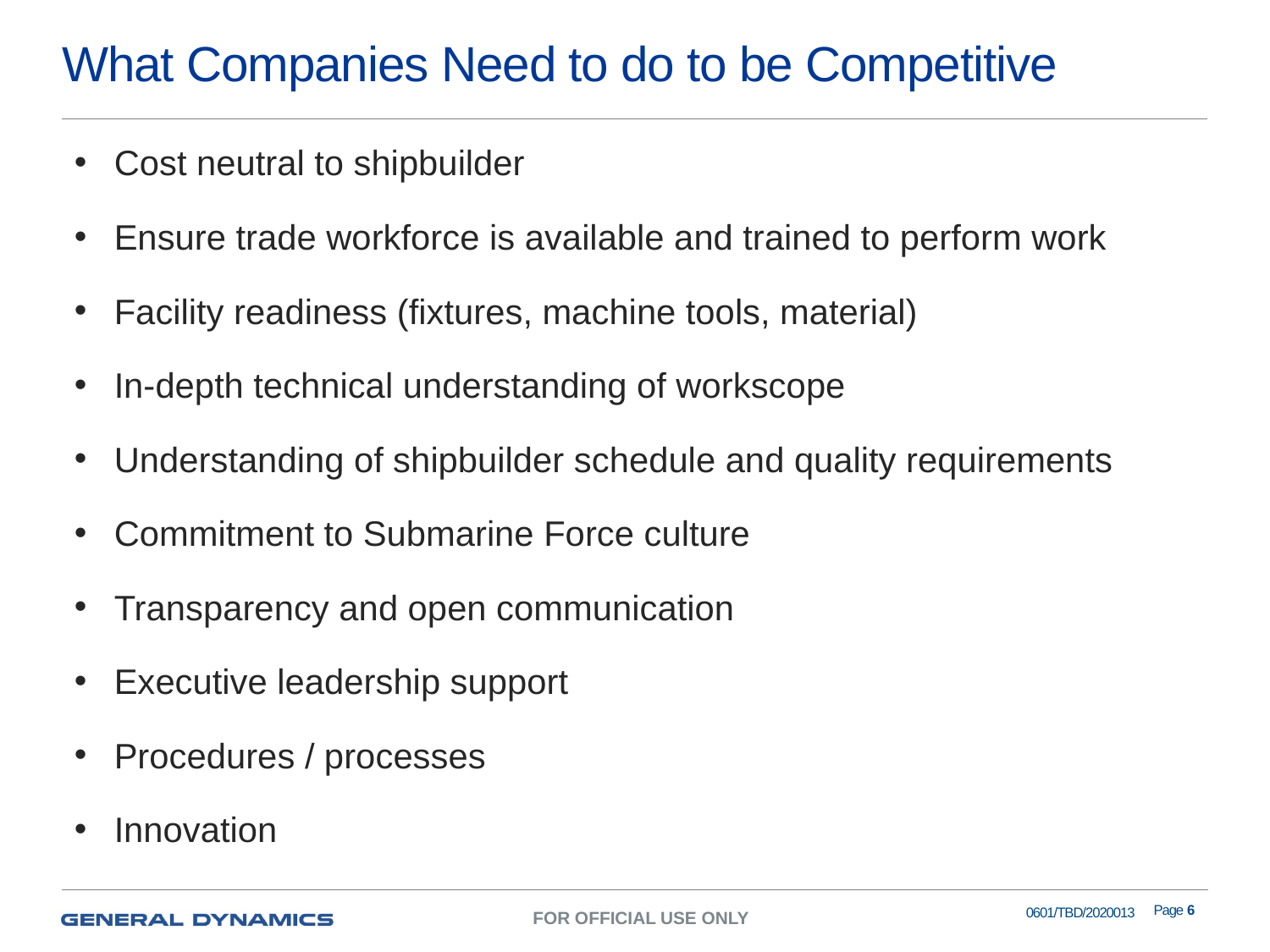

# What Companies Need to do to be Competitive
Cost neutral to shipbuilder
Ensure trade workforce is available and trained to perform work
Facility readiness (fixtures, machine tools, material)
In-depth technical understanding of workscope
Understanding of shipbuilder schedule and quality requirements
Commitment to Submarine Force culture
Transparency and open communication
Executive leadership support
Procedures / processes
Innovation